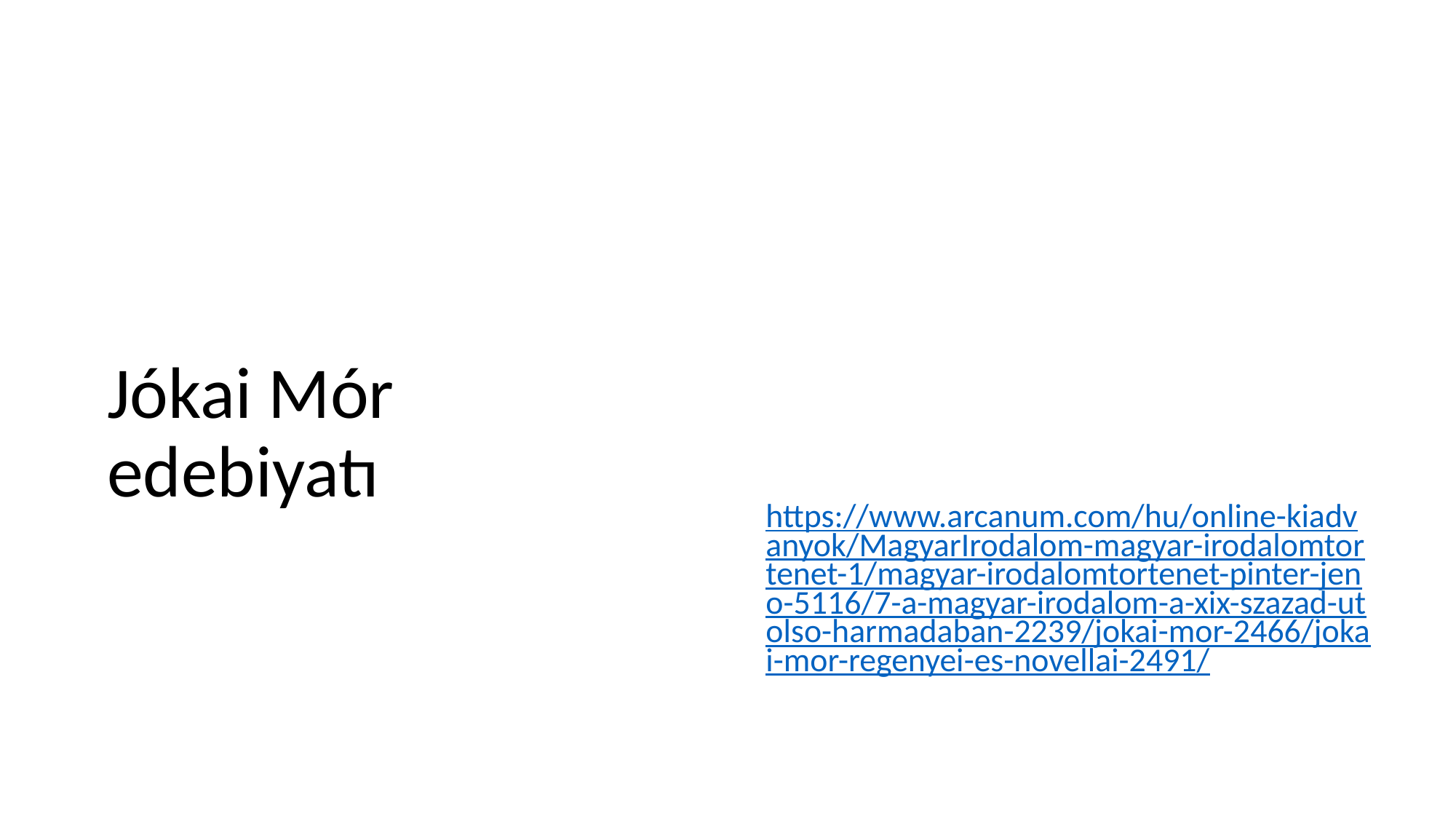

https://hu.wikipedia.org/wiki/J%C3%B3kai_M%C3%B3r_%C3%B6sszes_m%C5%B1vei tüm eserleri
9 yaşında ilk öyküsü 18 yaşında ilk draması yayımlanıyor https://www.arcanum.com/hu/online-kiadvanyok/MagyarIrodalom-magyar-irodalomtortenet-1/magyar-irodalomtortenet-pinter-jeno-5116/7-a-magyar-irodalom-a-xix-szazad-utolso-harmadaban-2239/jokai-mor-2466/jokai-mor-regenyei-es-novellai-2491/

# Jókai Mór edebiyatı